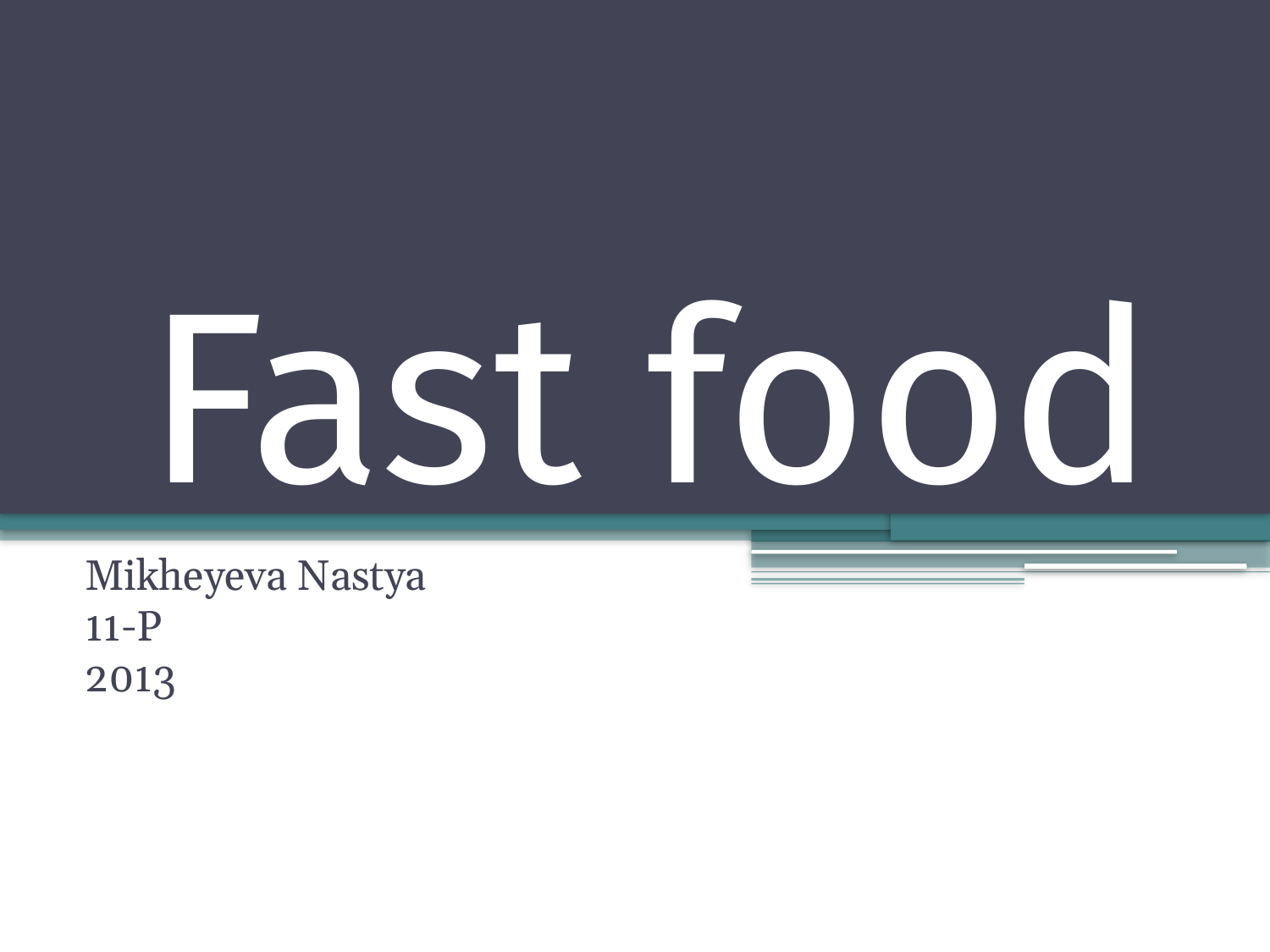

# Fast food
Mikheyeva Nastya
11-P
2013